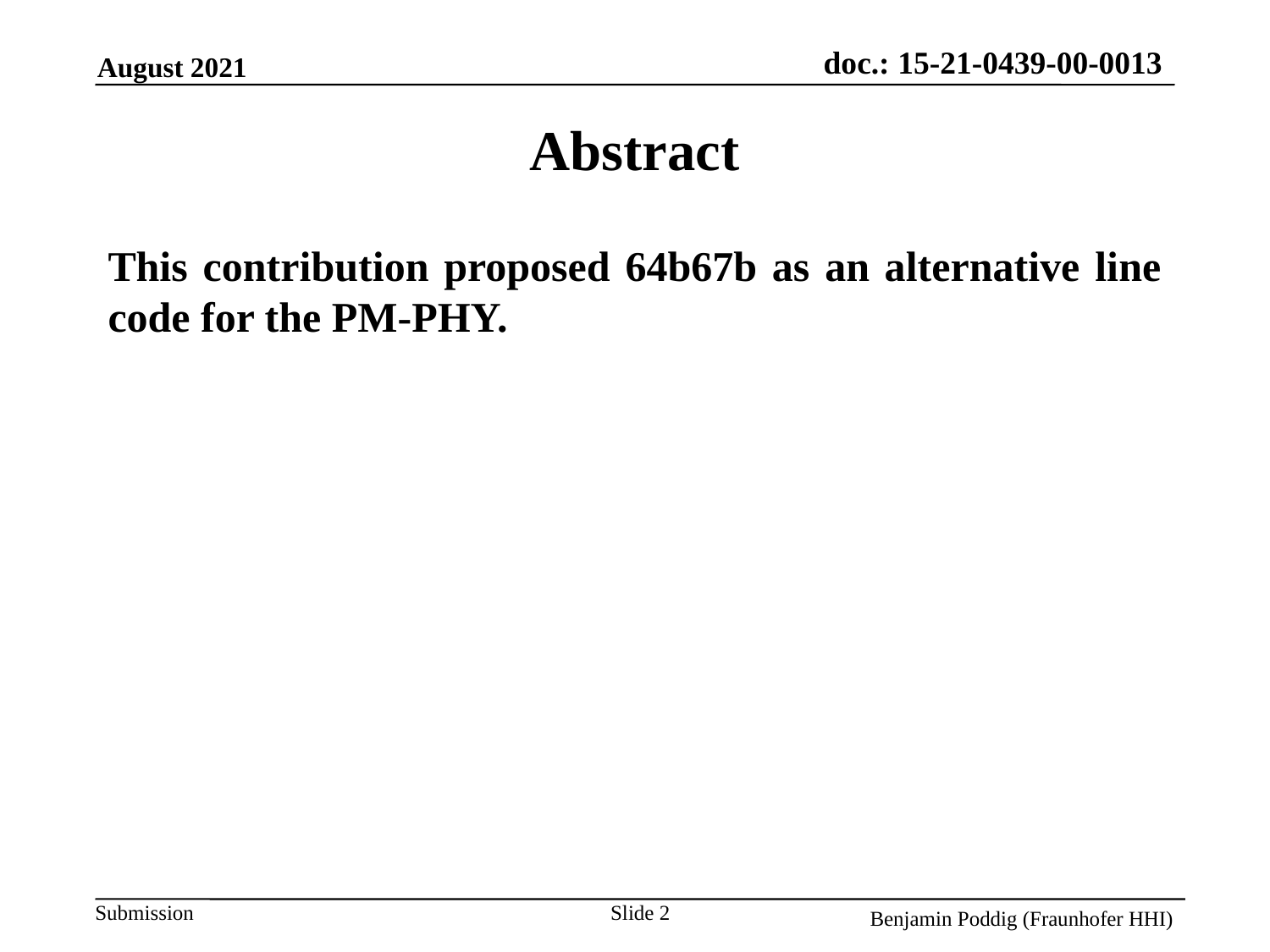

Abstract
This contribution proposed 64b67b as an alternative line code for the PM-PHY.

Slide 2
Benjamin Poddig (Fraunhofer HHI)